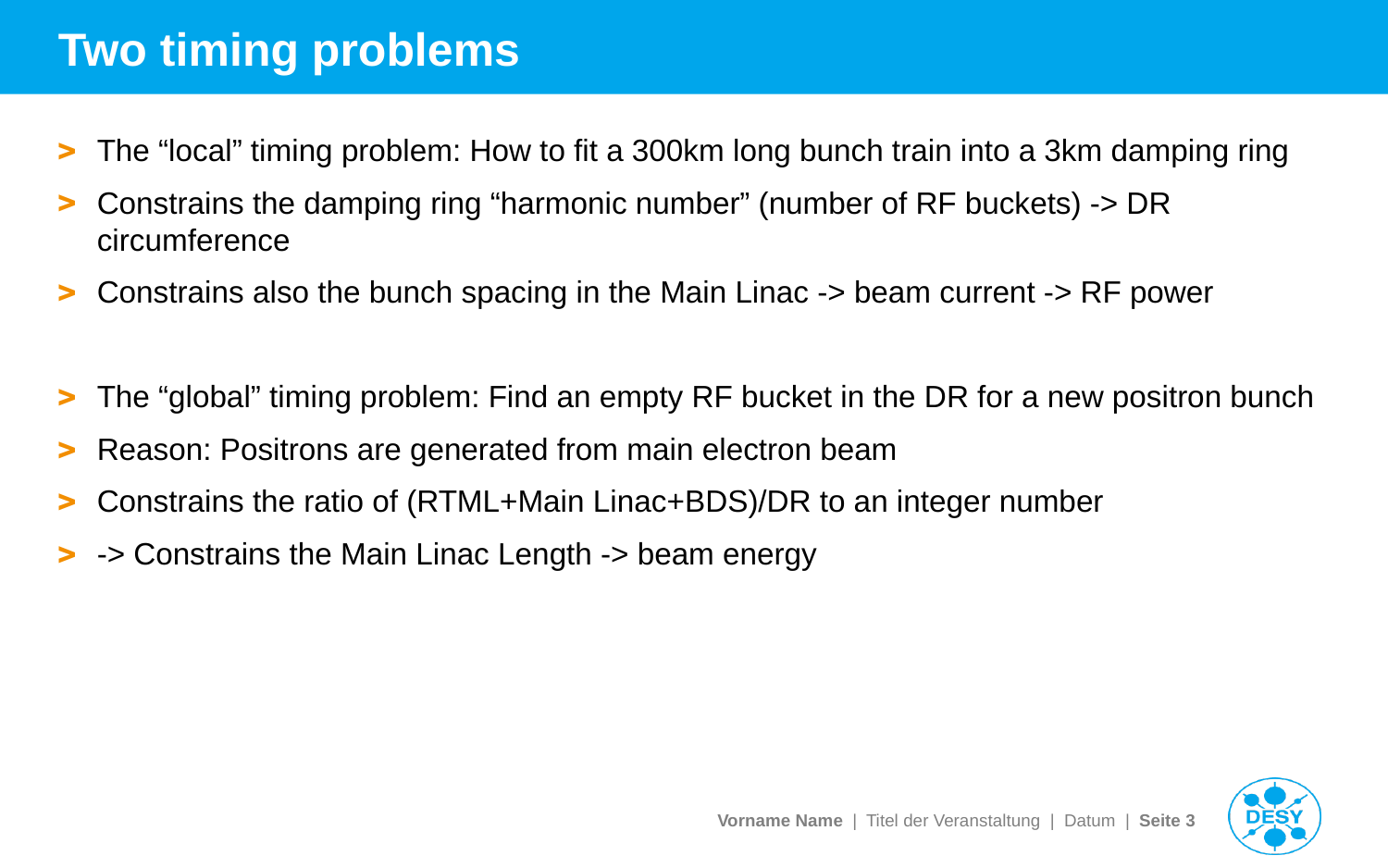

# Two timing problems
The “local” timing problem: How to fit a 300km long bunch train into a 3km damping ring
Constrains the damping ring “harmonic number” (number of RF buckets) -> DR circumference
Constrains also the bunch spacing in the Main Linac -> beam current -> RF power

The “global” timing problem: Find an empty RF bucket in the DR for a new positron bunch
Reason: Positrons are generated from main electron beam
Constrains the ratio of (RTML+Main Linac+BDS)/DR to an integer number
-> Constrains the Main Linac Length -> beam energy